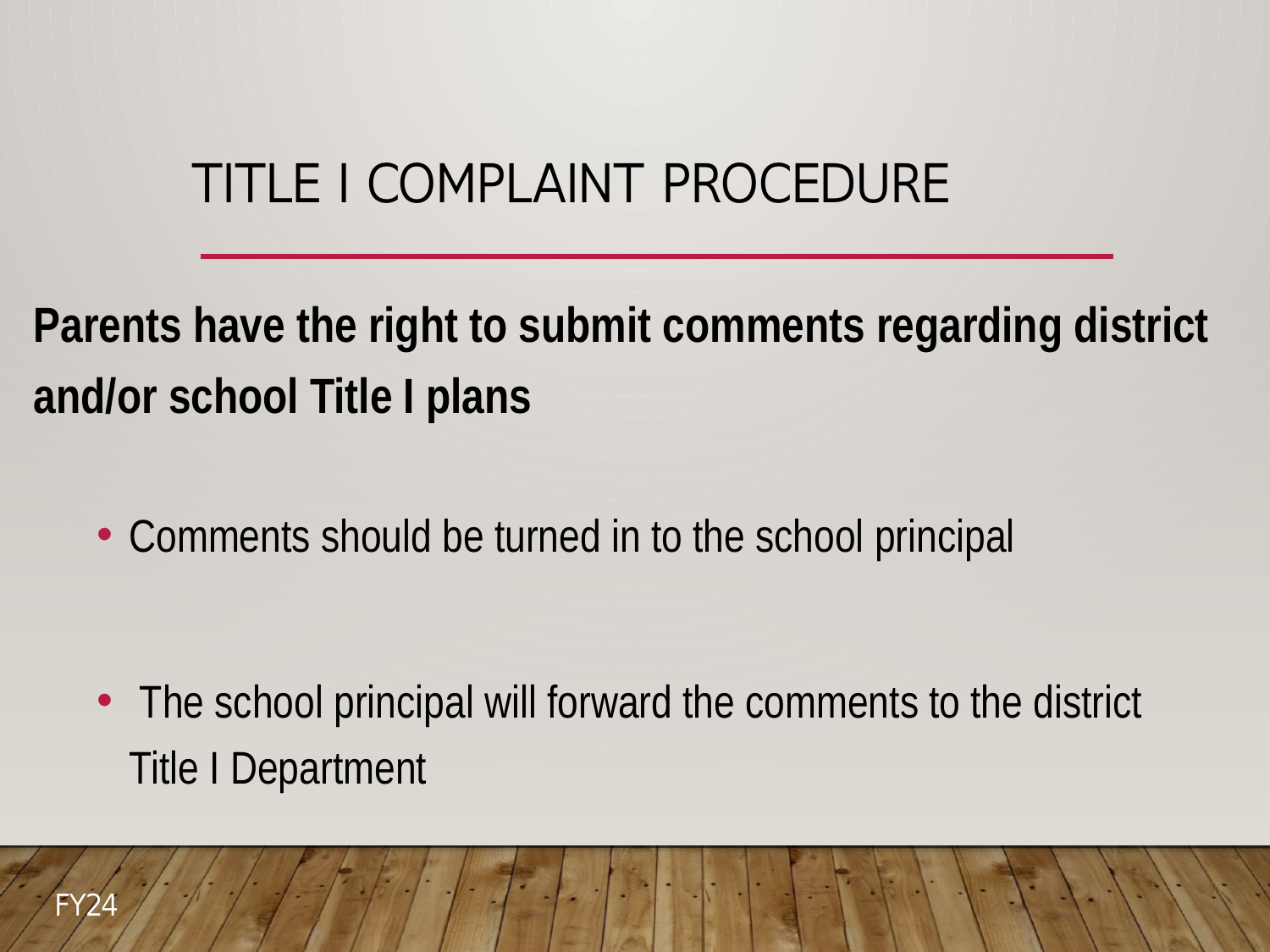

# Title I Complaint Procedure
Parents have the right to submit comments regarding district and/or school Title I plans

Comments should be turned in to the school principal

 The school principal will forward the comments to the district Title I Department

FY24